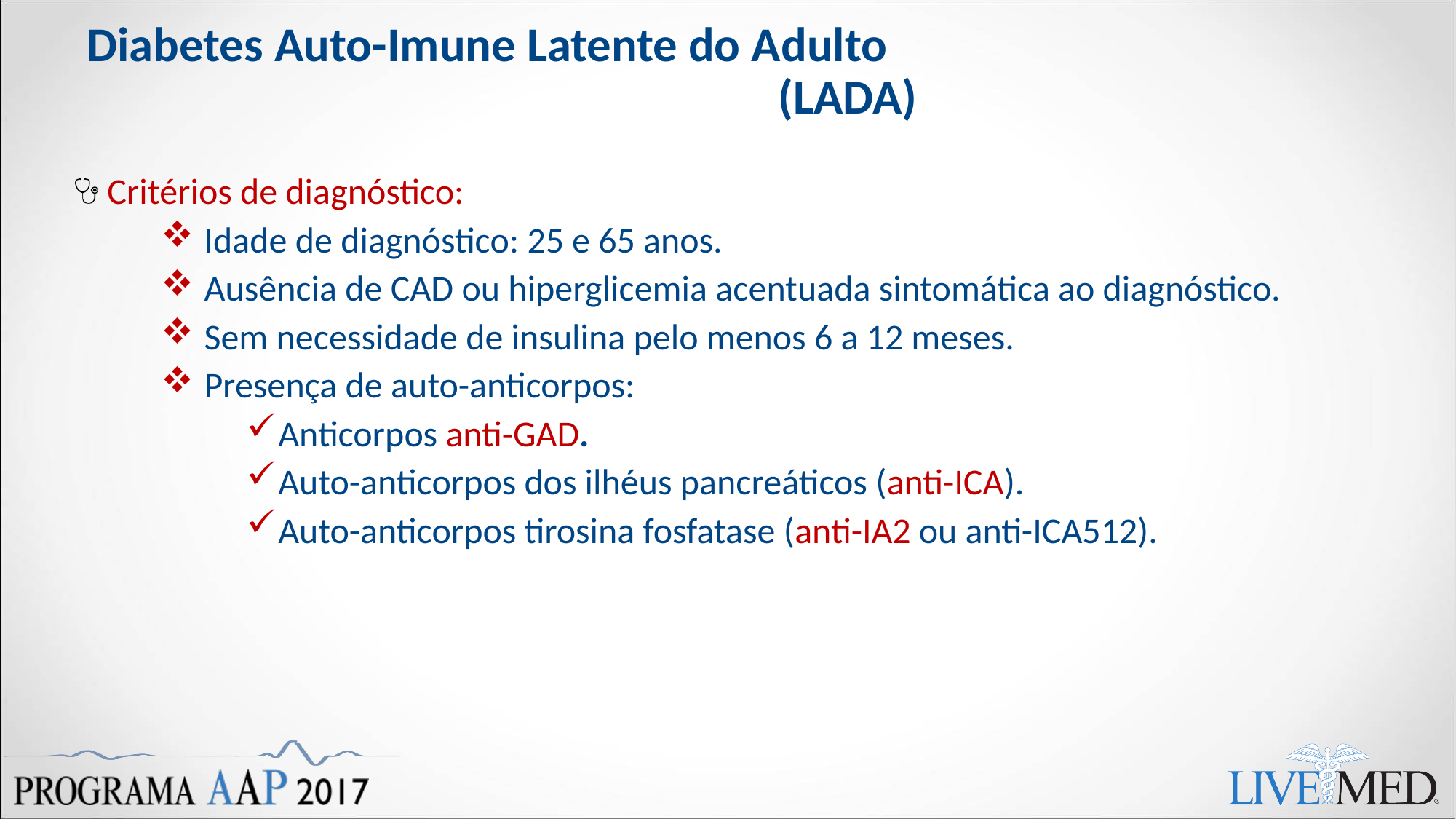

# Diabetes Auto-Imune Latente do Adulto                                                                   (LADA)
Critérios de diagnóstico:
Idade de diagnóstico: 25 e 65 anos.
Ausência de CAD ou hiperglicemia acentuada sintomática ao diagnóstico.
Sem necessidade de insulina pelo menos 6 a 12 meses.
Presença de auto-anticorpos:
Anticorpos anti-GAD.
Auto-anticorpos dos ilhéus pancreáticos (anti-ICA).
Auto-anticorpos tirosina fosfatase (anti-IA2 ou anti-ICA512).